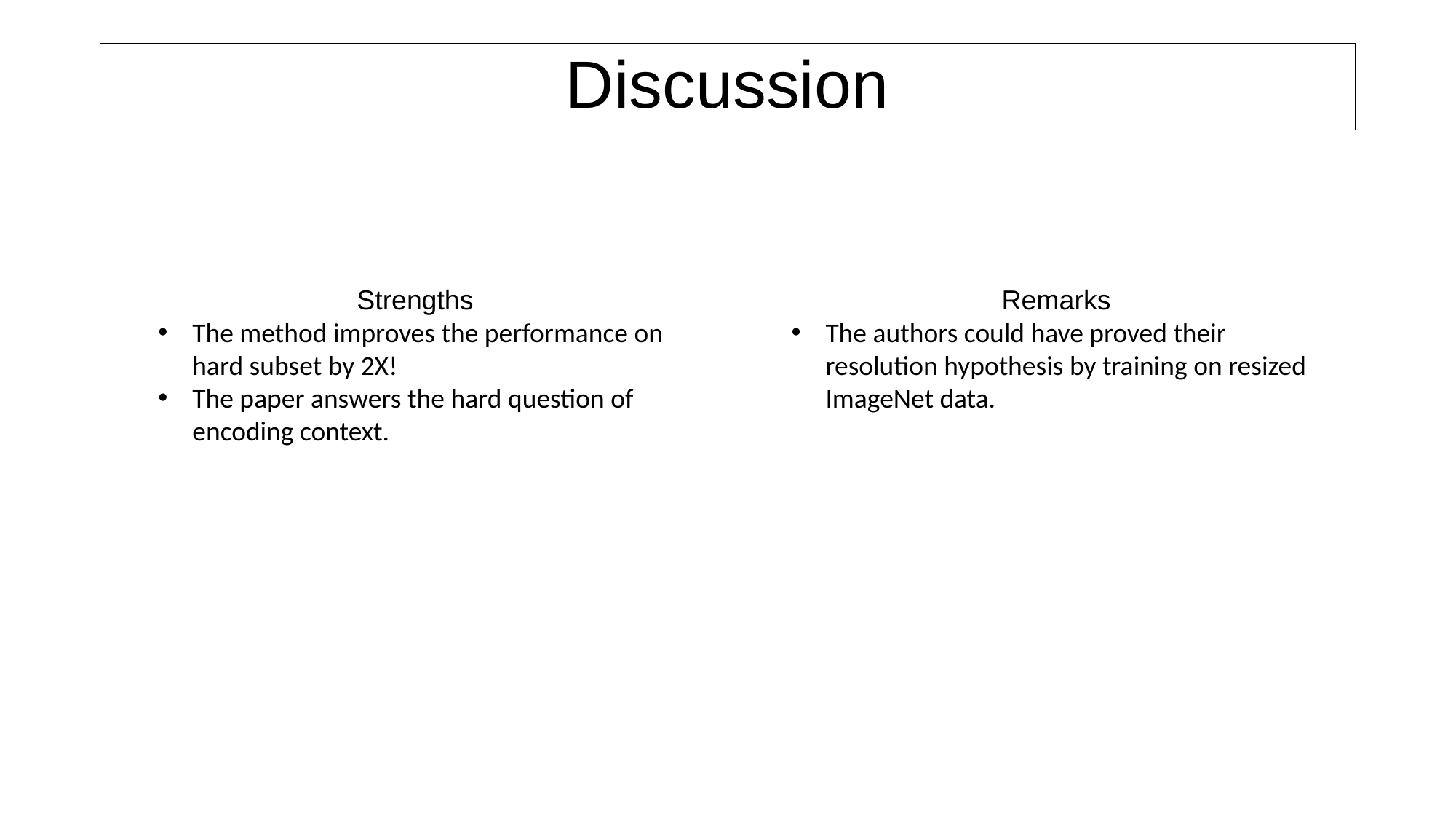

Discussion
Strengths
The method improves the performance on hard subset by 2X!
The paper answers the hard question of encoding context.
Remarks
The authors could have proved their resolution hypothesis by training on resized ImageNet data.